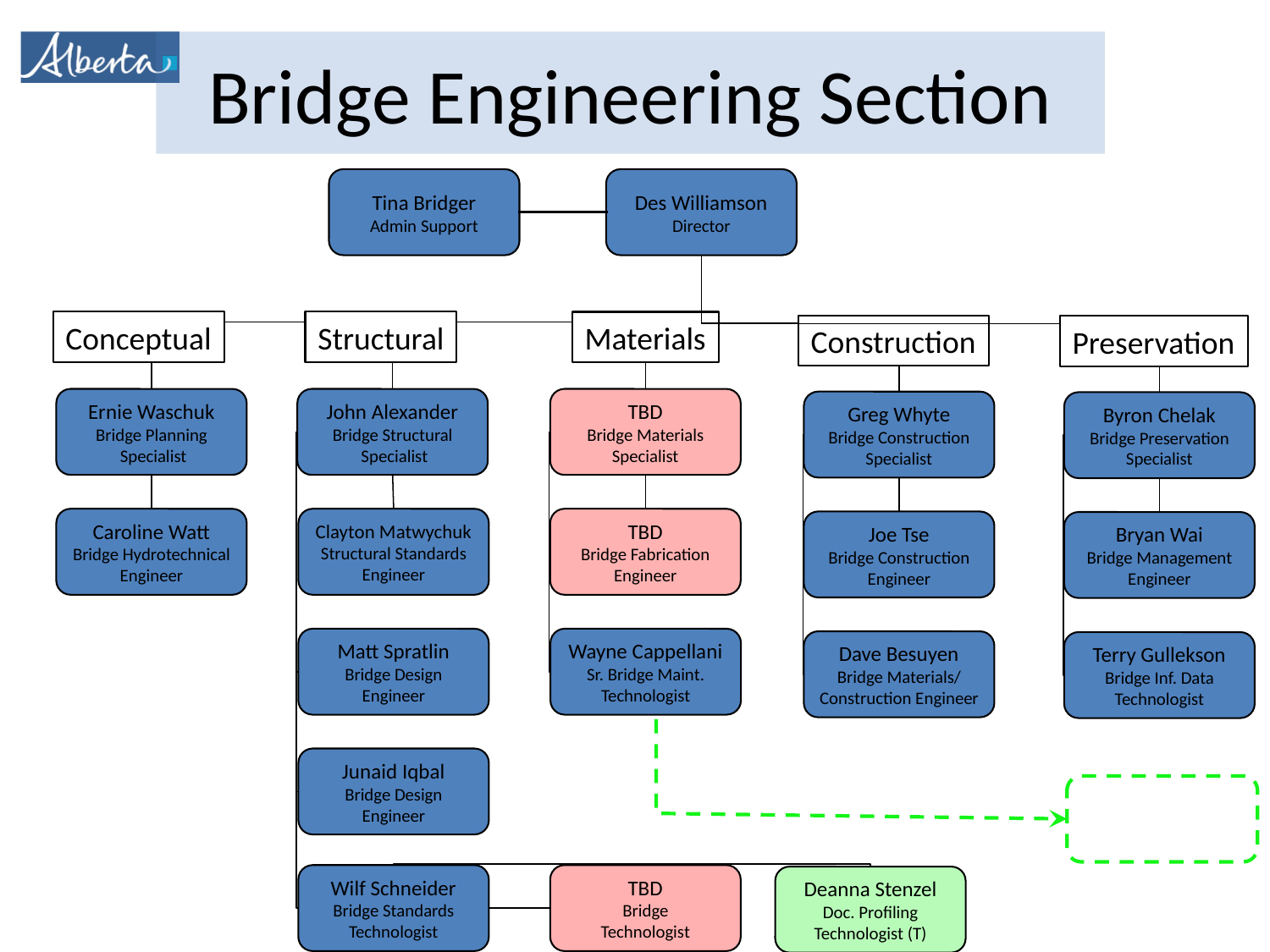

Bridge Engineering Section
Des Williamson
Director
Tina Bridger
Admin Support
Structural
Conceptual
Materials
Construction
Preservation
Ernie Waschuk
Bridge Planning
 Specialist
John Alexander
Bridge Structural
 Specialist
TBD
Bridge Materials
Specialist
Greg Whyte
Bridge Construction
Specialist
Byron Chelak
Bridge Preservation
Specialist
Caroline Watt
Bridge Hydrotechnical
Engineer
TBD
Bridge Fabrication
Engineer
Clayton Matwychuk
Structural Standards
Engineer
Joe Tse
Bridge Construction
Engineer
Bryan Wai
Bridge Management
Engineer
Wayne Cappellani
Sr. Bridge Maint.
Technologist
Matt Spratlin
Bridge Design
Engineer
Dave Besuyen
Bridge Materials/
Construction Engineer
Terry Gullekson
Bridge Inf. Data
Technologist

Junaid Iqbal
Bridge Design
Engineer

TBD
Bridge
Technologist
Wilf Schneider
Bridge Standards
Technologist
Deanna Stenzel
Doc. Profiling
Technologist (T)